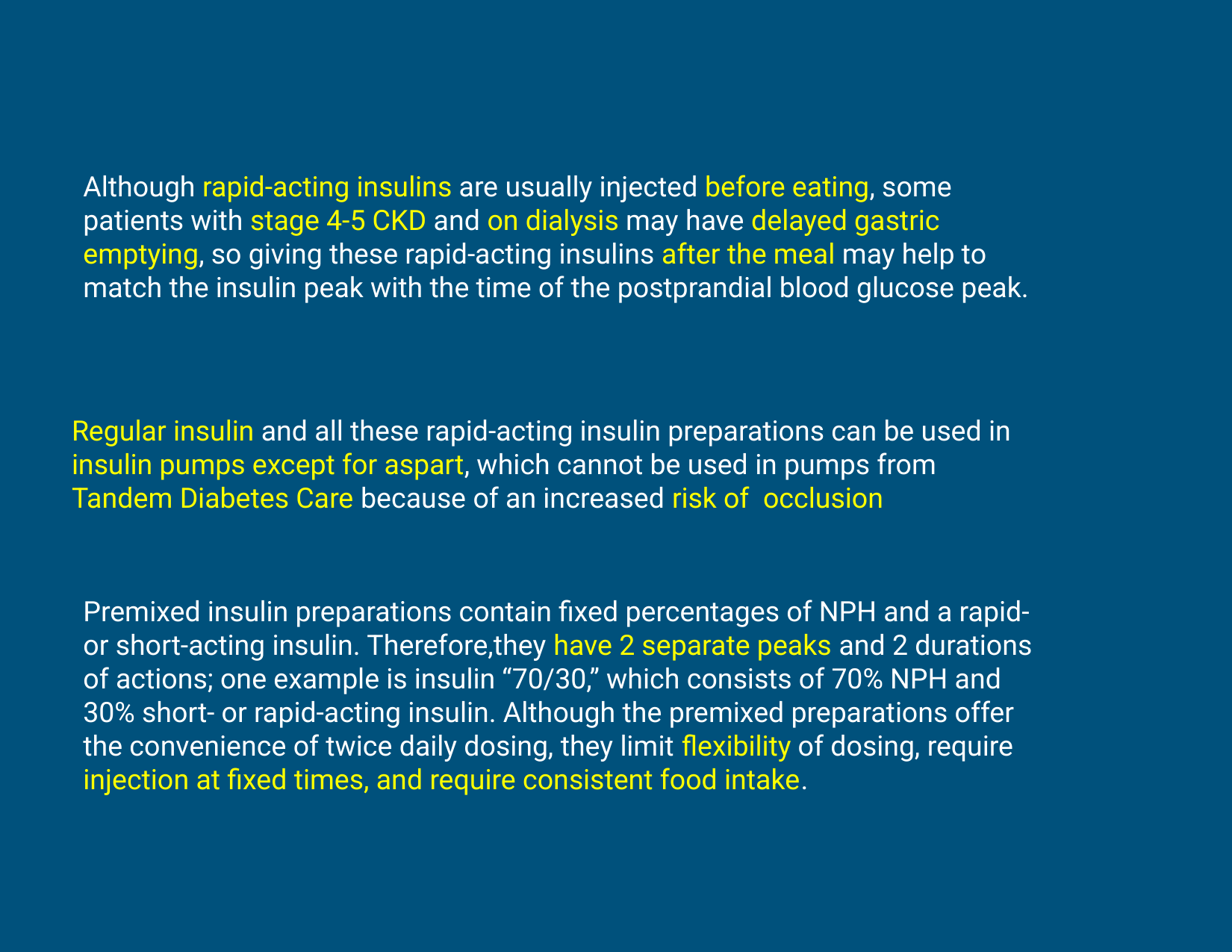

Although rapid-acting insulins are usually injected before eating, some patients with stage 4-5 CKD and on dialysis may have delayed gastric emptying, so giving these rapid-acting insulins after the meal may help to match the insulin peak with the time of the postprandial blood glucose peak.

Regular insulin and all these rapid-acting insulin preparations can be used in insulin pumps except for aspart, which cannot be used in pumps from Tandem Diabetes Care because of an increased risk of  occlusion

Premixed insulin preparations contain fixed percentages of NPH and a rapid- or short-acting insulin. Therefore,they have 2 separate peaks and 2 durations of actions; one example is insulin “70/30,” which consists of 70% NPH and 30% short- or rapid-acting insulin. Although the premixed preparations offer the convenience of twice daily dosing, they limit flexibility of dosing, require injection at fixed times, and require consistent food intake.